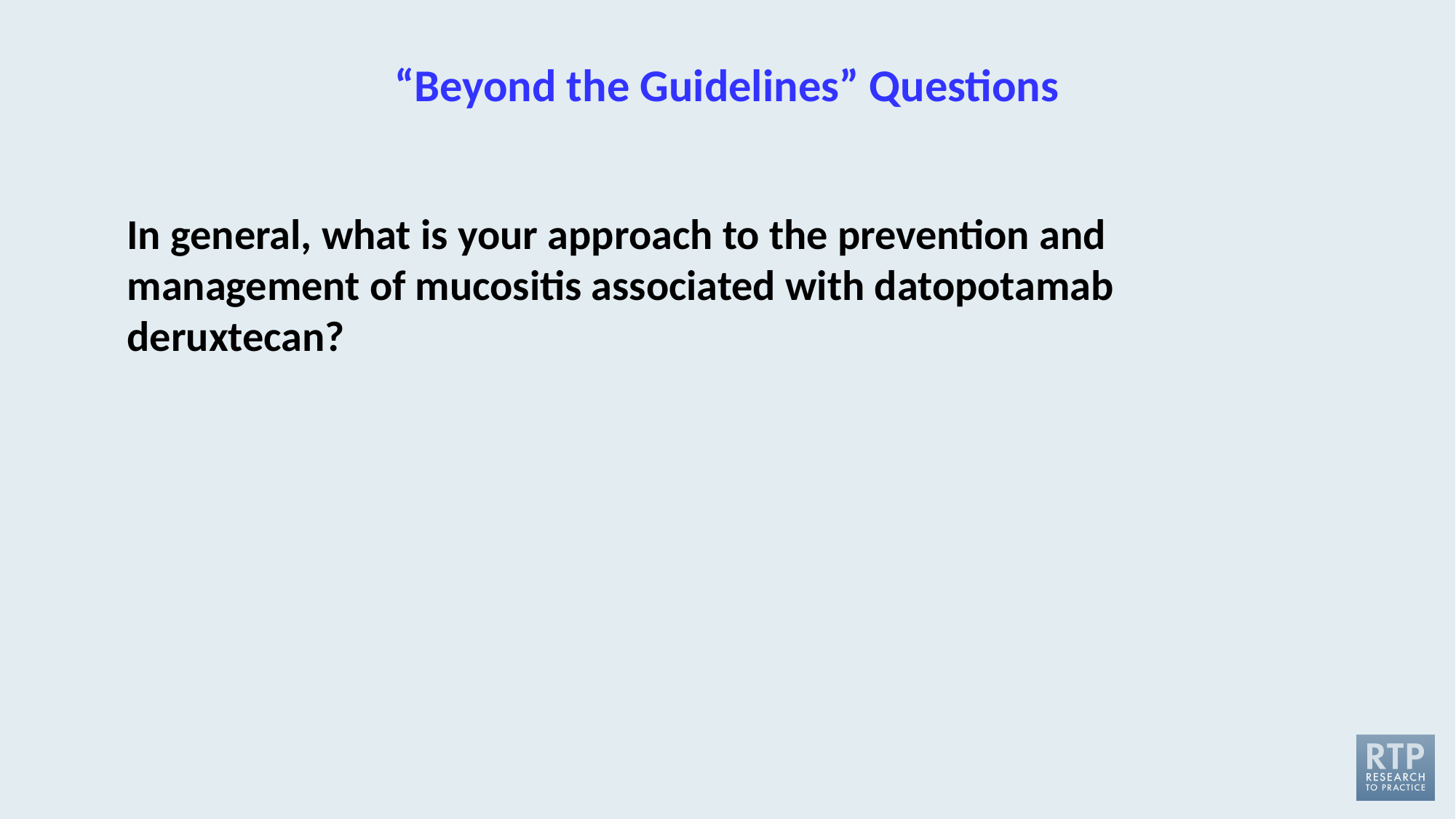

“Beyond the Guidelines” Questions
In general, what is your approach to the prevention and management of mucositis associated with datopotamab deruxtecan?